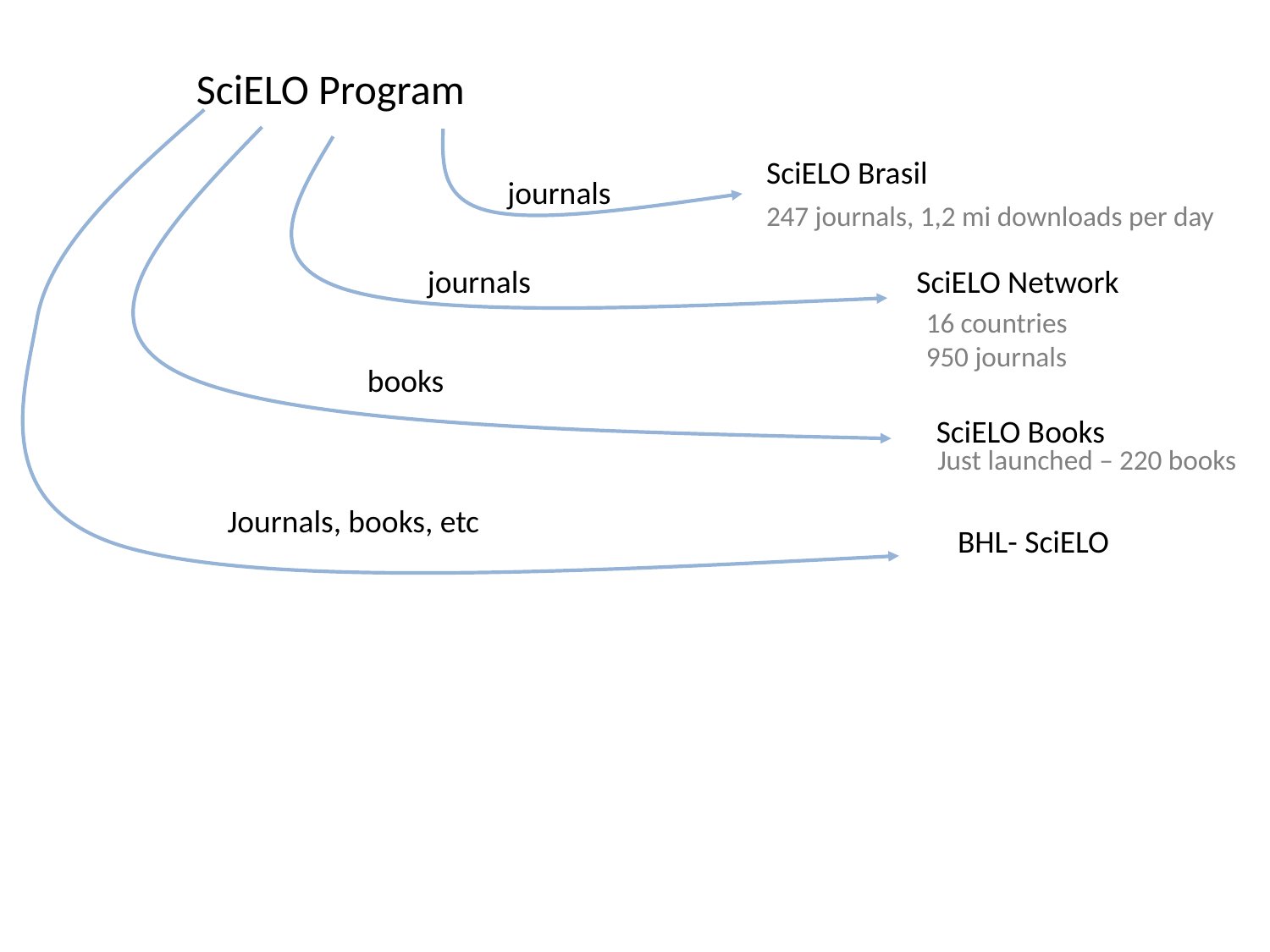

SciELO Program

SciELO Brasil
journals
247 journals, 1,2 mi downloads per day
journals
SciELO Network
16 countries
950 journals
books
SciELO Books
Just launched – 220 books
Journals, books, etc
BHL- SciELO